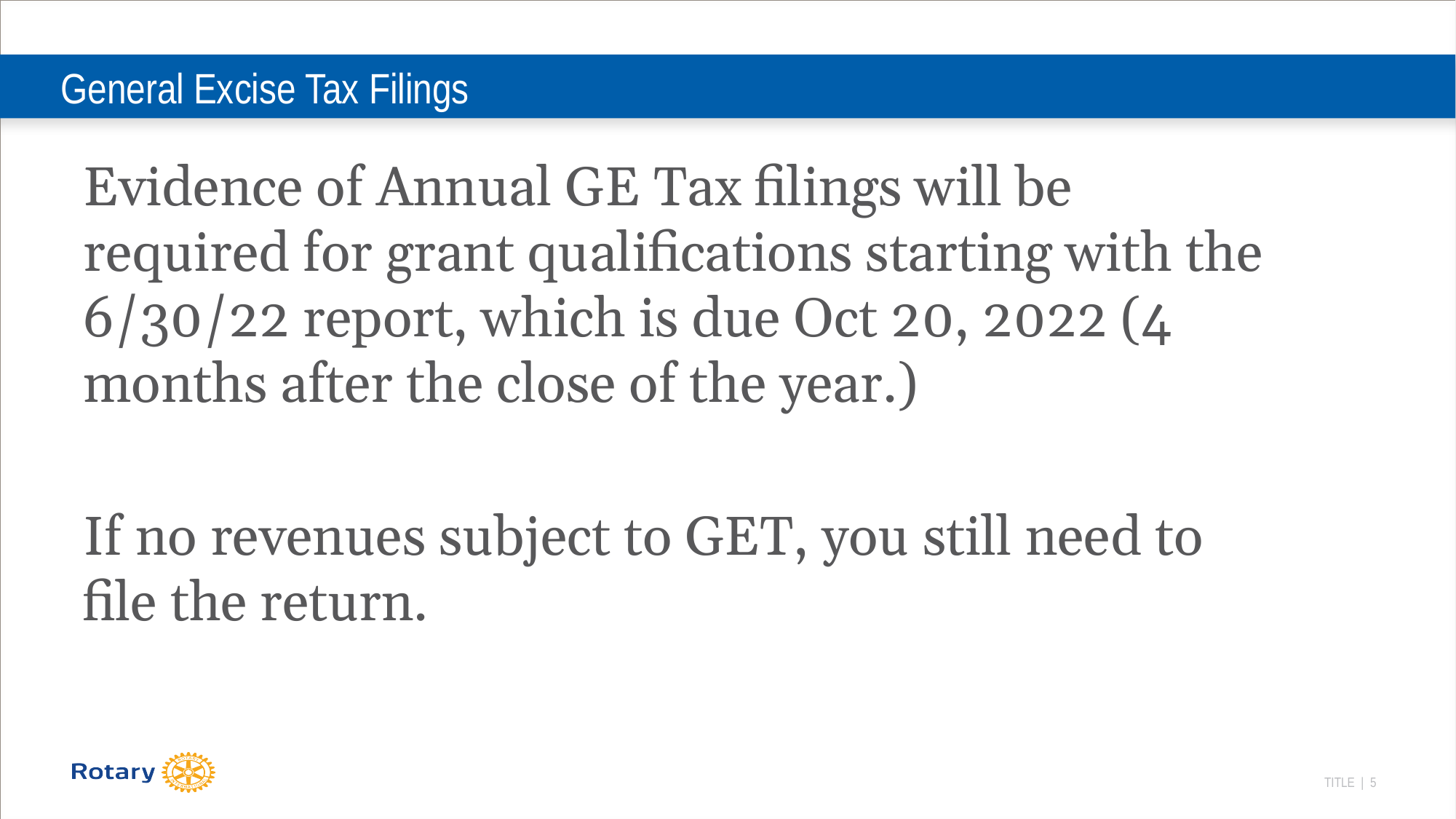

# General Excise Tax Filings
Evidence of Annual GE Tax filings will be required for grant qualifications starting with the 6/30/22 report, which is due Oct 20, 2022 (4 months after the close of the year.)

If no revenues subject to GET, you still need to file the return.